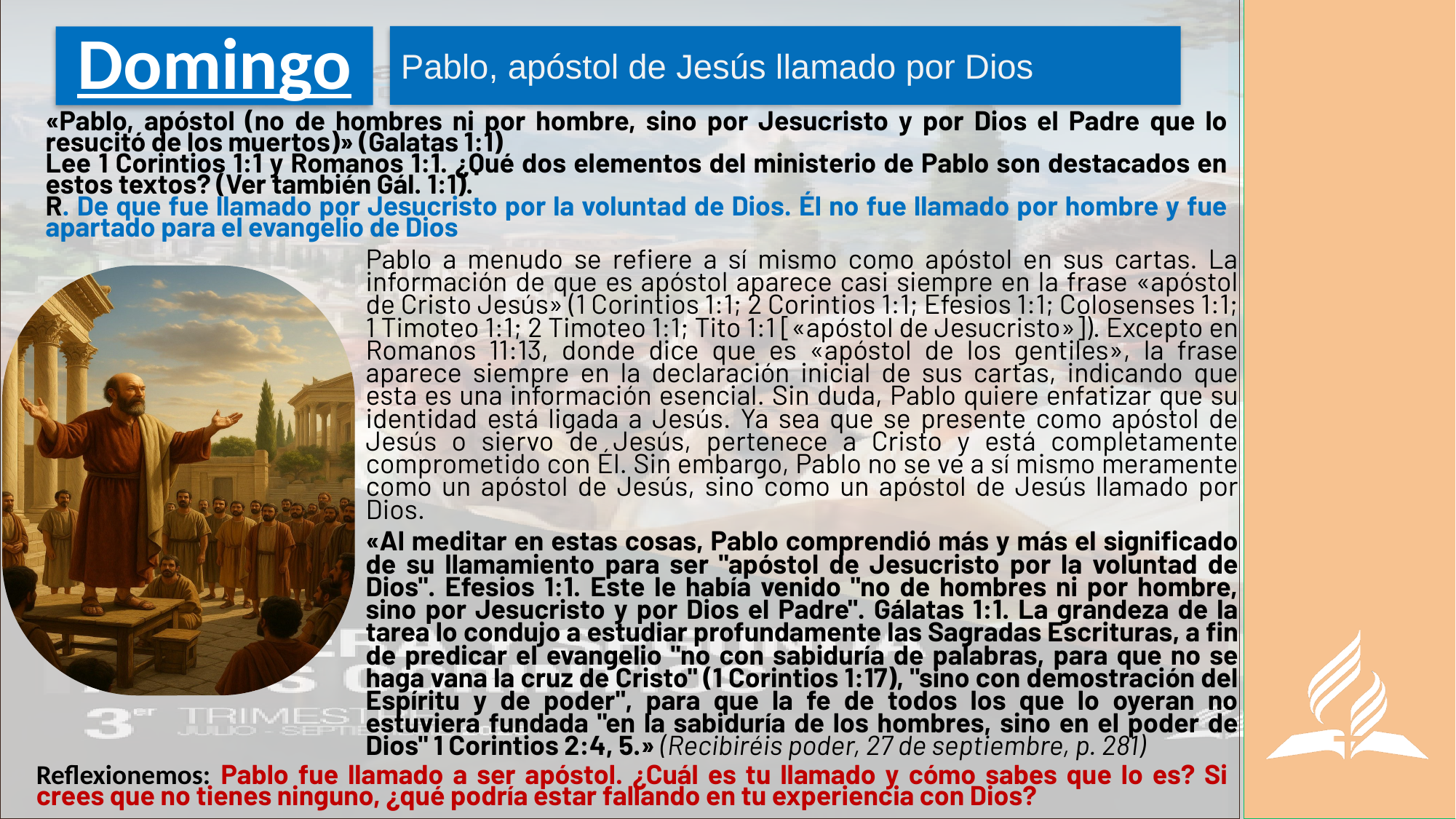

Pablo, apóstol de Jesús llamado por Dios
# Domingo
«Pablo, apóstol (no de hombres ni por hombre, sino por Jesucristo y por Dios el Padre que lo resucitó de los muertos)» (Galatas 1:1)
Lee 1 Corintios 1:1 y Romanos 1:1. ¿Qué dos elementos del ministerio de Pablo son destacados en estos textos? (Ver también Gál. 1:1).
R. De que fue llamado por Jesucristo por la voluntad de Dios. Él no fue llamado por hombre y fue apartado para el evangelio de Dios
Pablo a menudo se refiere a sí mismo como apóstol en sus cartas. La información de que es apóstol aparece casi siempre en la frase «apóstol de Cristo Jesús» (1 Corintios 1:1; 2 Corintios 1:1; Efesios 1:1; Colosenses 1:1; 1 Timoteo 1:1; 2 Timoteo 1:1; Tito 1:1 [«apóstol de Jesucristo»]). Excepto en Romanos 11:13, donde dice que es «apóstol de los gentiles», la frase aparece siempre en la declaración inicial de sus cartas, indicando que esta es una información esencial. Sin duda, Pablo quiere enfatizar que su identidad está ligada a Jesús. Ya sea que se presente como apóstol de Jesús o siervo de Jesús, pertenece a Cristo y está completamente comprometido con Él. Sin embargo, Pablo no se ve a sí mismo meramente como un apóstol de Jesús, sino como un apóstol de Jesús llamado por Dios.
«Al meditar en estas cosas, Pablo comprendió más y más el significado de su llamamiento para ser "apóstol de Jesucristo por la voluntad de Dios". Efesios 1:1. Este le había venido "no de hombres ni por hombre, sino por Jesucristo y por Dios el Padre". Gálatas 1:1. La grandeza de la tarea lo condujo a estudiar profundamente las Sagradas Escrituras, a fin de predicar el evangelio "no con sabiduría de palabras, para que no se haga vana la cruz de Cristo" (1 Corintios 1:17), "sino con demostración del Espíritu y de poder", para que la fe de todos los que lo oyeran no estuviera fundada "en la sabiduría de los hombres, sino en el poder de Dios" 1 Corintios 2:4, 5.» (Recibiréis poder, 27 de septiembre, p. 281)

Reflexionemos: Pablo fue llamado a ser apóstol. ¿Cuál es tu llamado y cómo sabes que lo es? Si crees que no tienes ninguno, ¿qué podría estar fallando en tu experiencia con Dios?